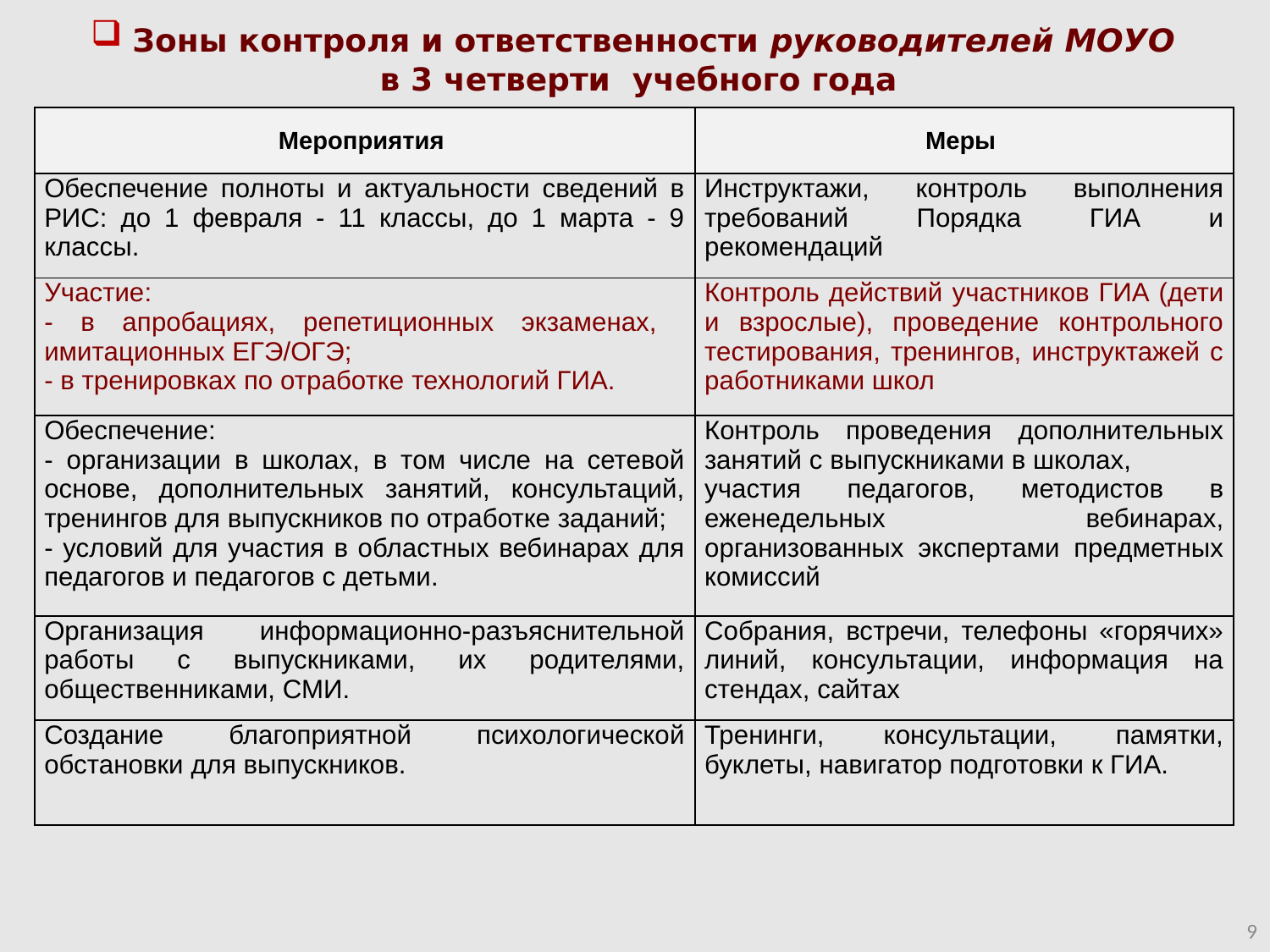

Зоны контроля и ответственности руководителей МОУО
в 3 четверти  учебного года
| Мероприятия | Меры |
| --- | --- |
| Обеспечение полноты и актуальности сведений в РИС: до 1 февраля - 11 классы, до 1 марта - 9 классы. | Инструктажи, контроль выполнения требований Порядка ГИА и рекомендаций |
| Участие: - в апробациях, репетиционных экзаменах, имитационных ЕГЭ/ОГЭ; - в тренировках по отработке технологий ГИА. | Контроль действий участников ГИА (дети и взрослые), проведение контрольного тестирования, тренингов, инструктажей с работниками школ |
| Обеспечение: - организации в школах, в том числе на сетевой основе, дополнительных занятий, консультаций, тренингов для выпускников по отработке заданий; - условий для участия в областных вебинарах для педагогов и педагогов с детьми. | Контроль проведения дополнительных занятий с выпускниками в школах, участия педагогов, методистов в еженедельных вебинарах, организованных экспертами предметных комиссий |
| Организация информационно-разъяснительной работы с выпускниками, их родителями, общественниками, СМИ. | Собрания, встречи, телефоны «горячих» линий, консультации, информация на стендах, сайтах |
| Создание благоприятной психологической обстановки для выпускников. | Тренинги, консультации, памятки, буклеты, навигатор подготовки к ГИА. |
9